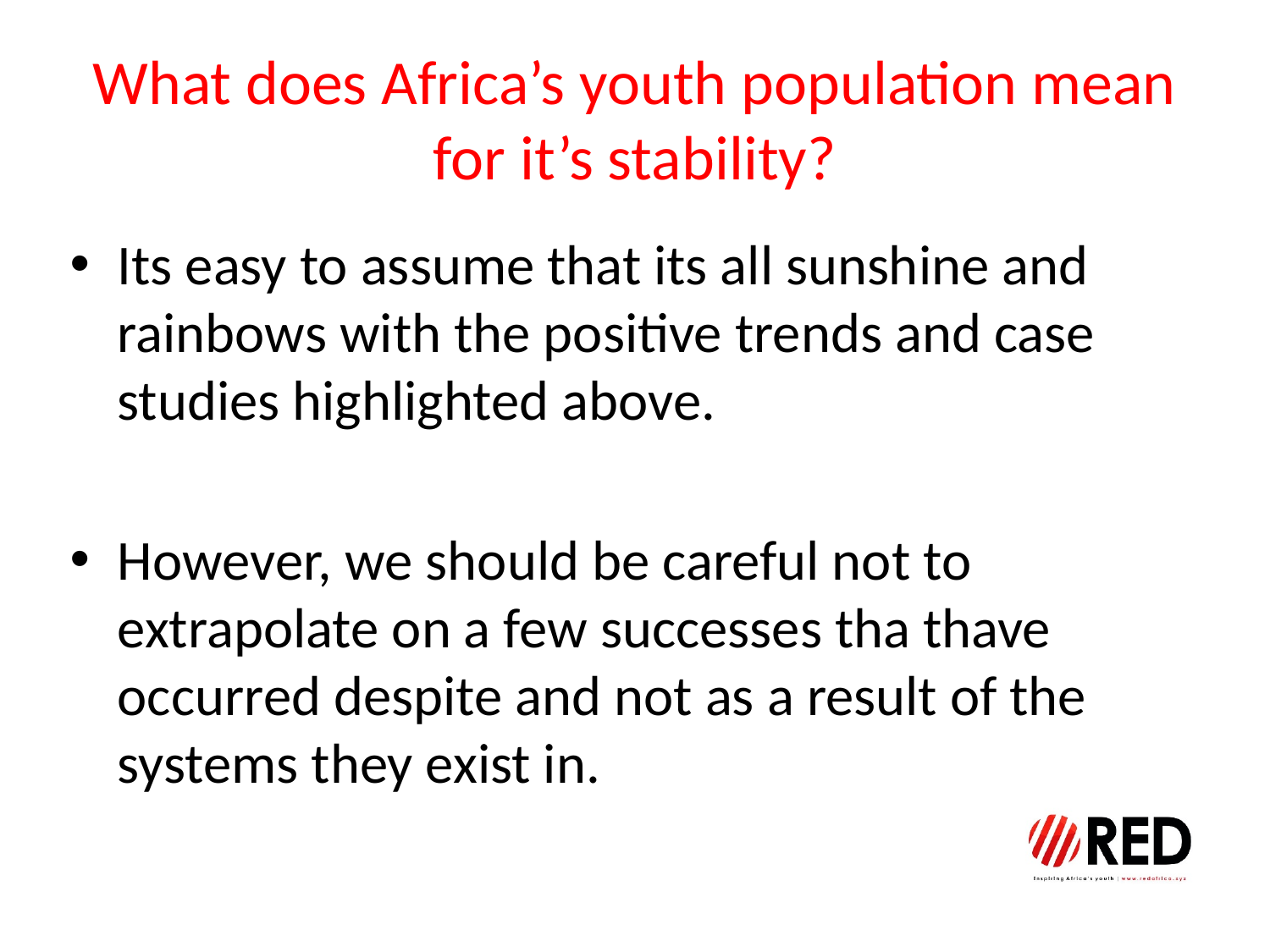

# What does Africa’s youth population mean for it’s stability?
Its easy to assume that its all sunshine and rainbows with the positive trends and case studies highlighted above.

However, we should be careful not to extrapolate on a few successes tha thave occurred despite and not as a result of the systems they exist in.